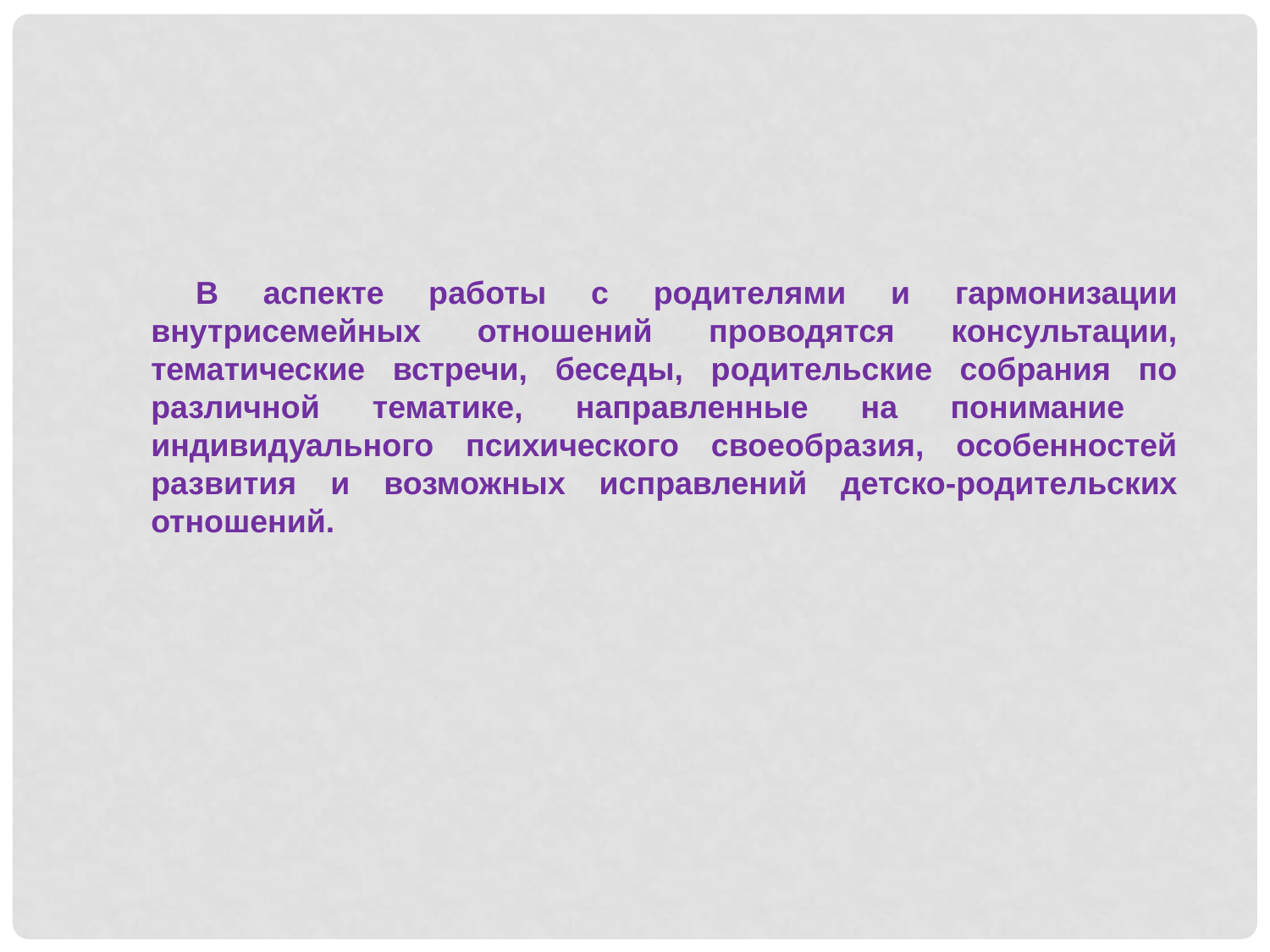

В аспекте работы с родителями и гармонизации внутрисемейных отношений проводятся консультации, тематические встречи, беседы, родительские собрания по различной тематике, направленные на понимание  индивидуального психического своеобразия, особенностей развития и возможных исправлений детско-родительских отношений.